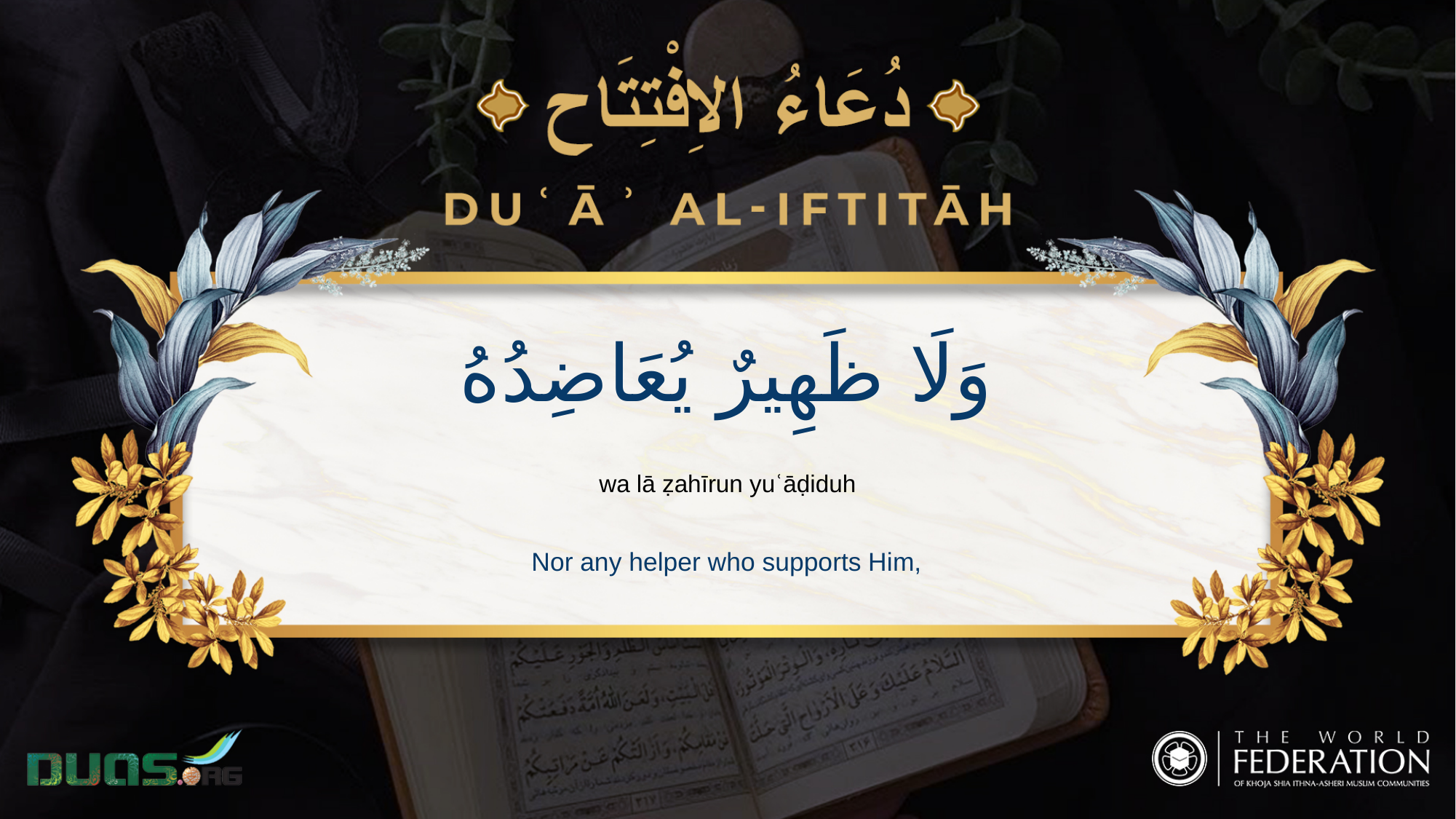

وَلَا ظَهِيرٌ يُعَاضِدُهُ
wa lā ẓahīrun yuʿāḍiduh
Nor any helper who supports Him,